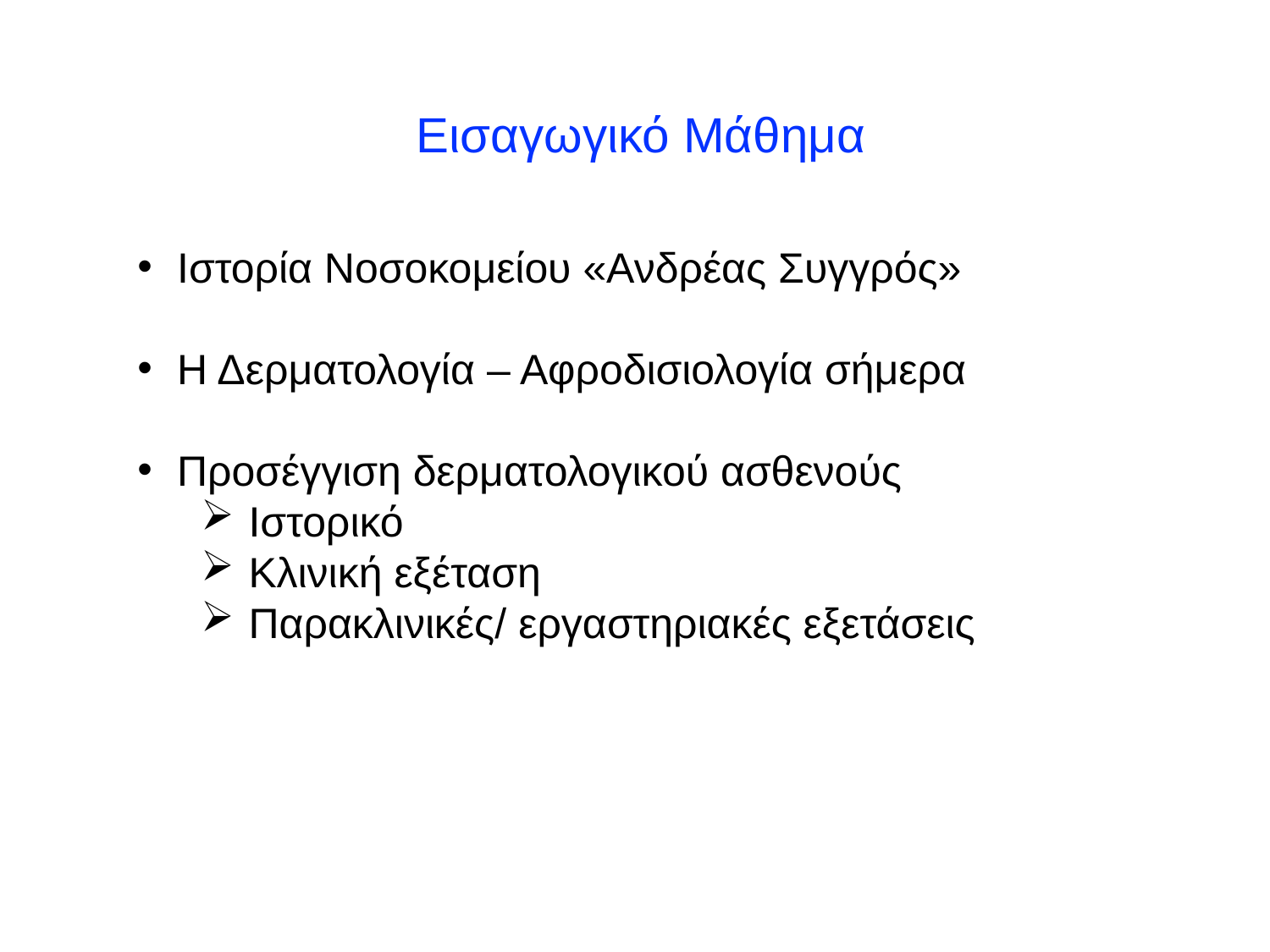

Eισαγωγικό Μάθημα
Ιστορία Νοσοκομείου «Ανδρέας Συγγρός»

Η Δερματολογία – Αφροδισιολογία σήμερα

Προσέγγιση δερματολογικού ασθενούς
Ιστορικό
Κλινική εξέταση
Παρακλινικές/ εργαστηριακές εξετάσεις